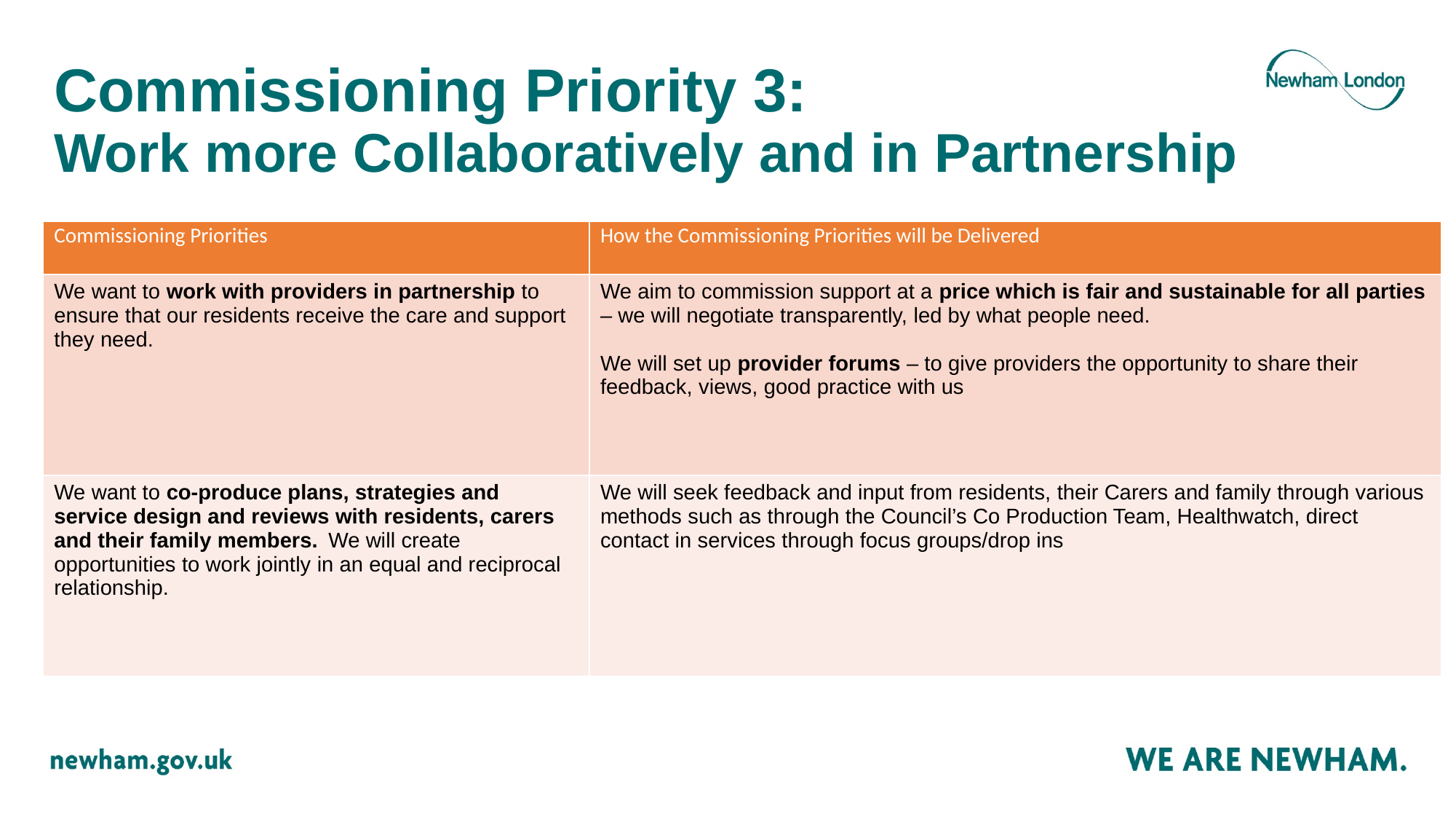

# Commissioning Priority 3: Work more Collaboratively and in Partnership
| Commissioning Priorities | How the Commissioning Priorities will be Delivered |
| --- | --- |
| We want to work with providers in partnership to ensure that our residents receive the care and support they need. | We aim to commission support at a price which is fair and sustainable for all parties – we will negotiate transparently, led by what people need.  We will set up provider forums – to give providers the opportunity to share their feedback, views, good practice with us |
| We want to co-produce plans, strategies and service design and reviews with residents, carers and their family members.  We will create opportunities to work jointly in an equal and reciprocal relationship. | We will seek feedback and input from residents, their Carers and family through various methods such as through the Council’s Co Production Team, Healthwatch, direct contact in services through focus groups/drop ins |